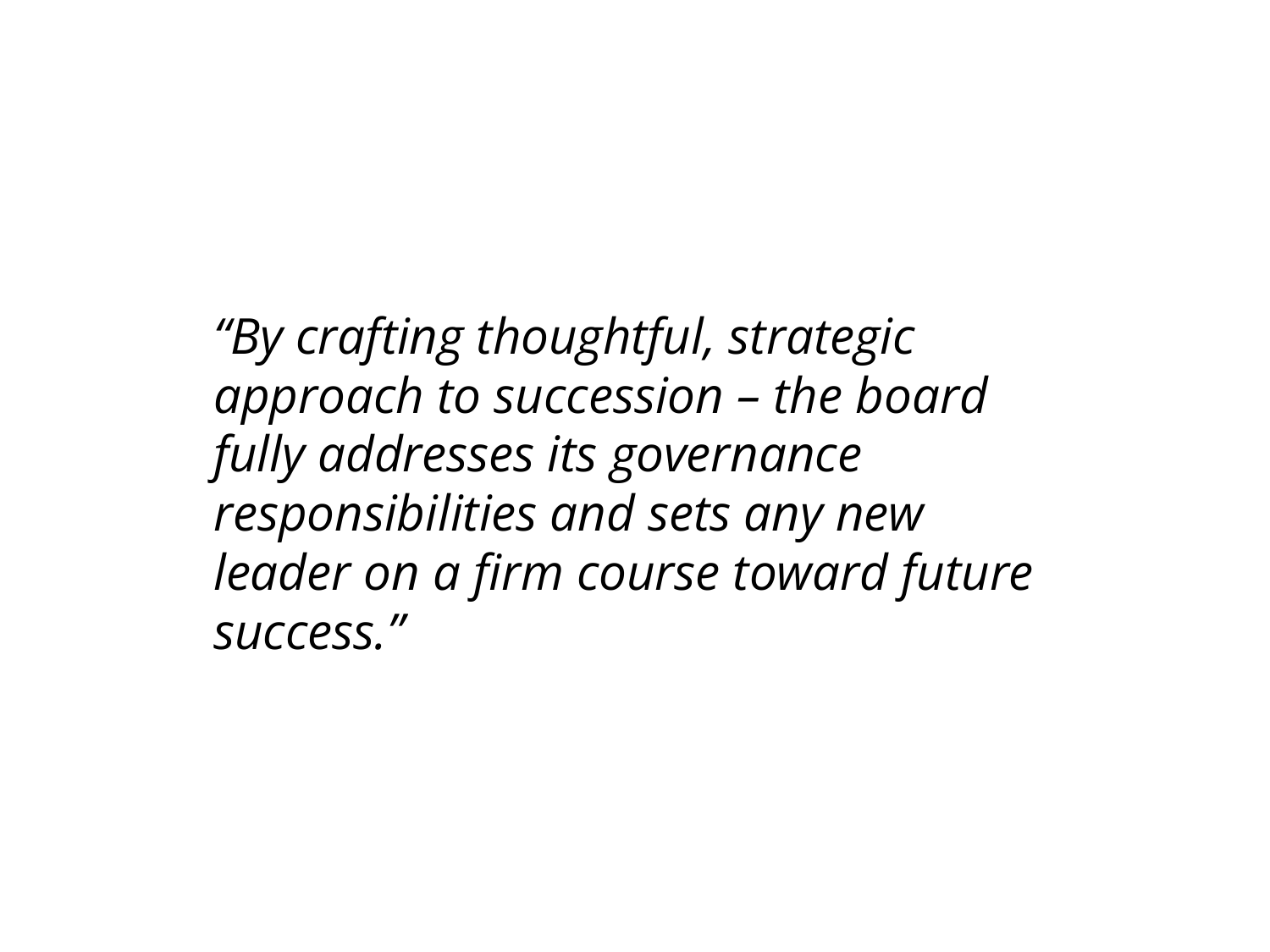

“By crafting thoughtful, strategic approach to succession – the board fully addresses its governance responsibilities and sets any new leader on a firm course toward future success.”